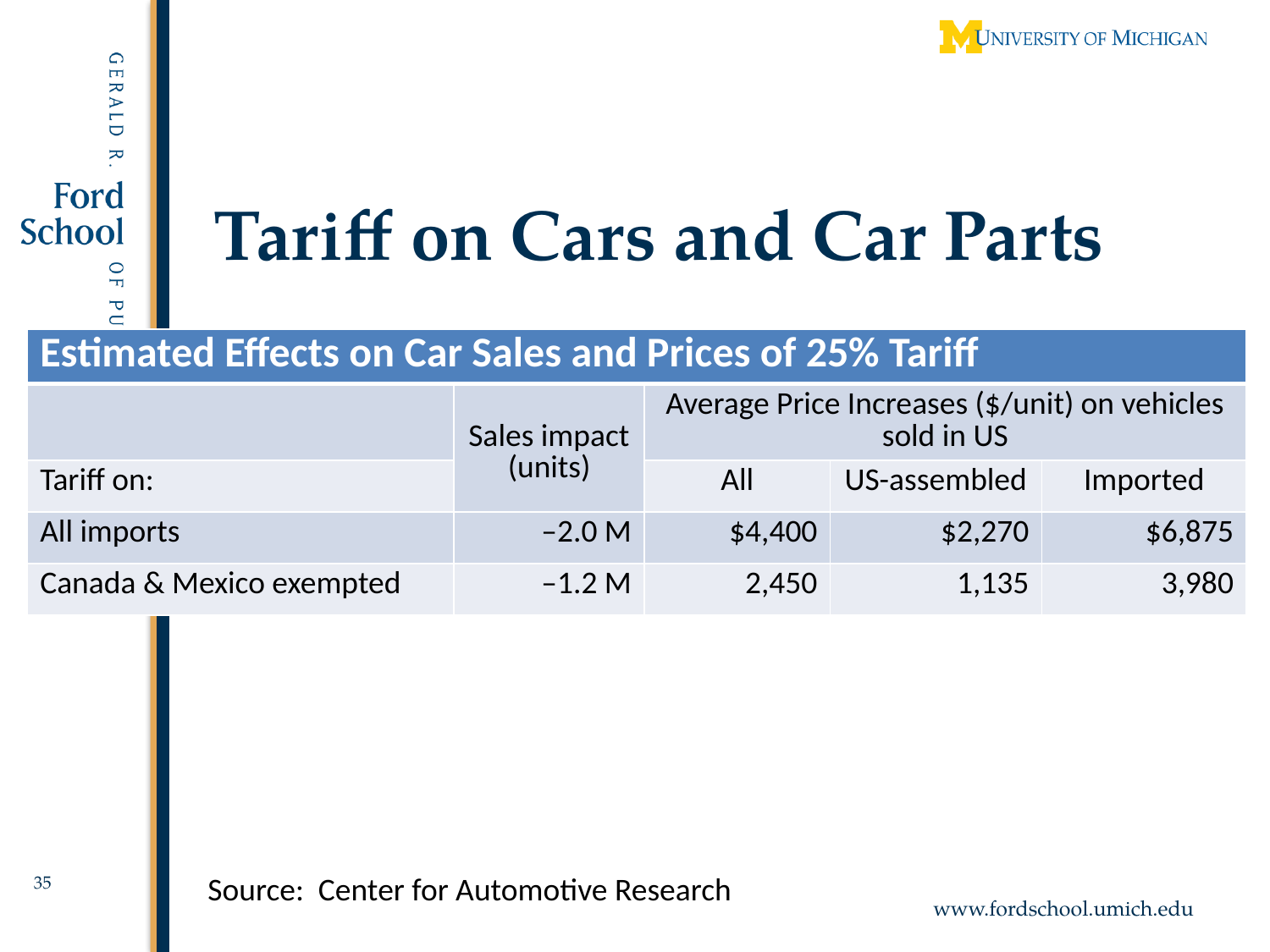

# Tariff on Cars and Car Parts
| Estimated Effects on Car Sales and Prices of 25% Tariff |  |  |  |  |
| --- | --- | --- | --- | --- |
|  | Sales impact (units) | Average Price Increases ($/unit) on vehicles sold in US |  |  |
| Tariff on: |  | All | US-assembled | Imported |
| All imports | –2.0 M | $4,400 | $2,270 | $6,875 |
| Canada & Mexico exempted | –1.2 M | 2,450 | 1,135 | 3,980 |
Source:  Center for Automotive Research
35